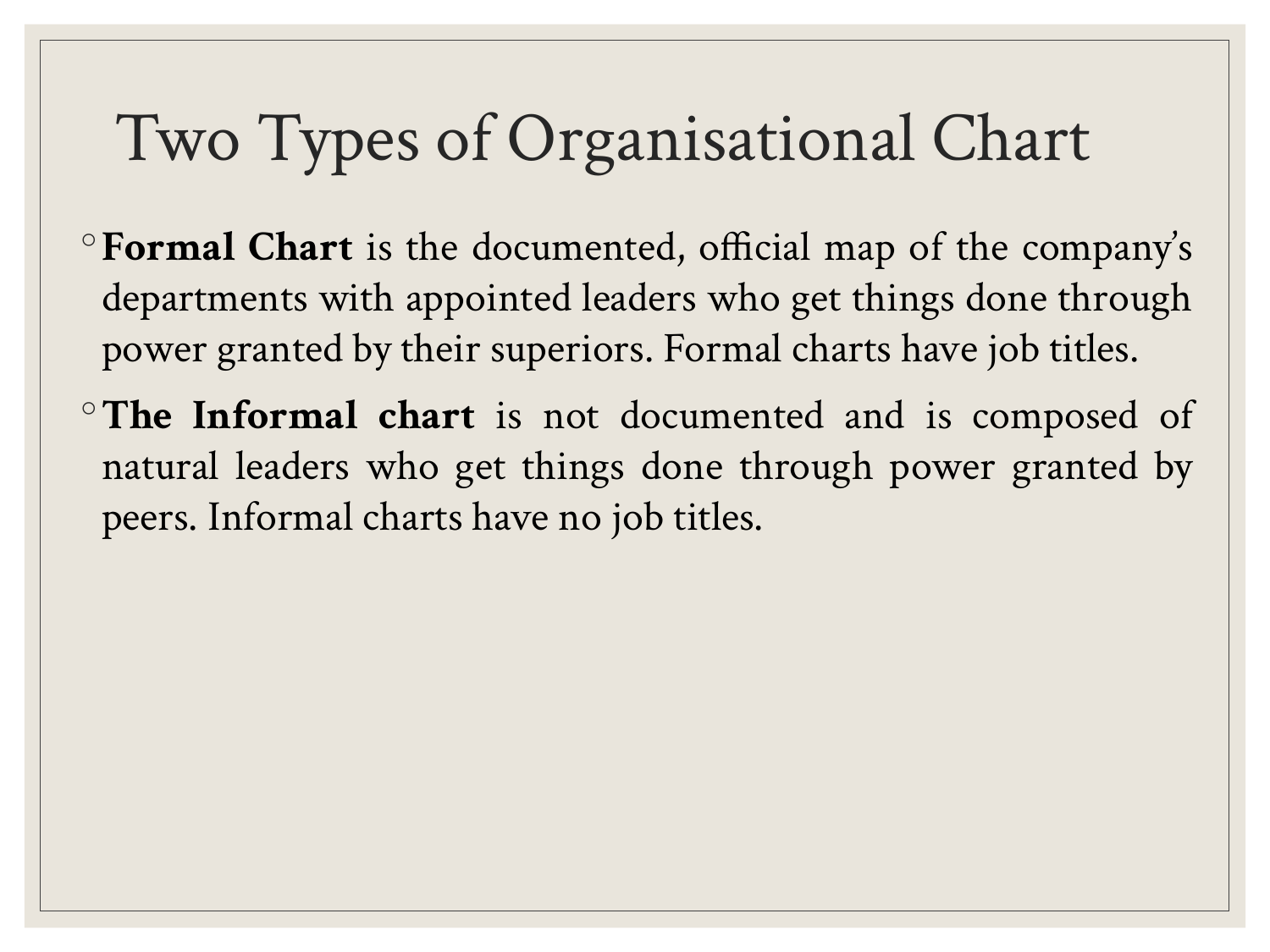

# Two Types of Organisational Chart
Formal Chart is the documented, official map of the company’s departments with appointed leaders who get things done through power granted by their superiors. Formal charts have job titles.
The Informal chart is not documented and is composed of natural leaders who get things done through power granted by peers. Informal charts have no job titles.